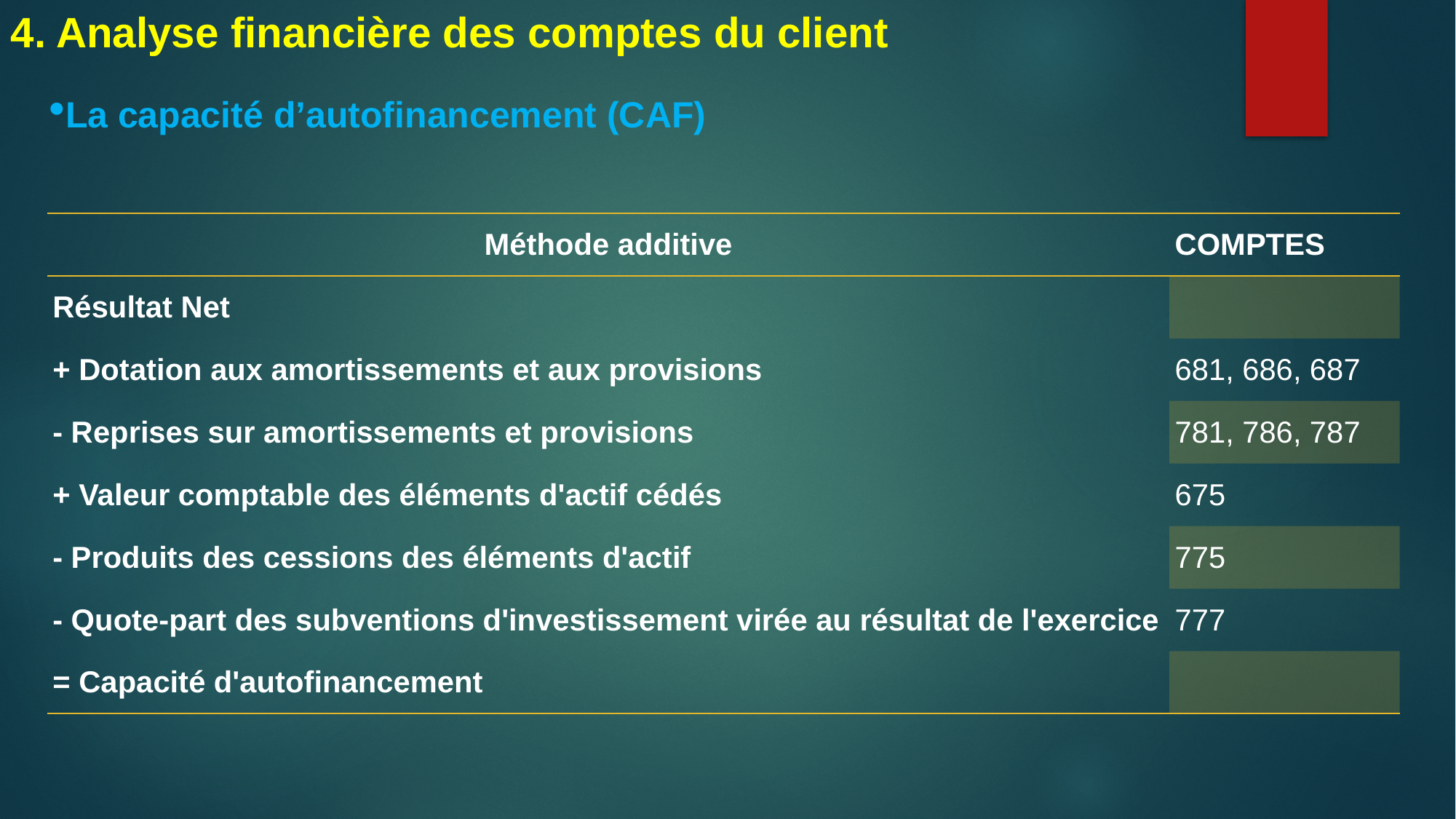

4. Analyse financière des comptes du client
La capacité d’autofinancement (CAF)
| Méthode additive | COMPTES |
| --- | --- |
| Résultat Net |  |
| + Dotation aux amortissements et aux provisions | 681, 686, 687 |
| - Reprises sur amortissements et provisions | 781, 786, 787 |
| + Valeur comptable des éléments d'actif cédés | 675 |
| - Produits des cessions des éléments d'actif | 775 |
| - Quote-part des subventions d'investissement virée au résultat de l'exercice | 777 |
| = Capacité d'autofinancement |  |